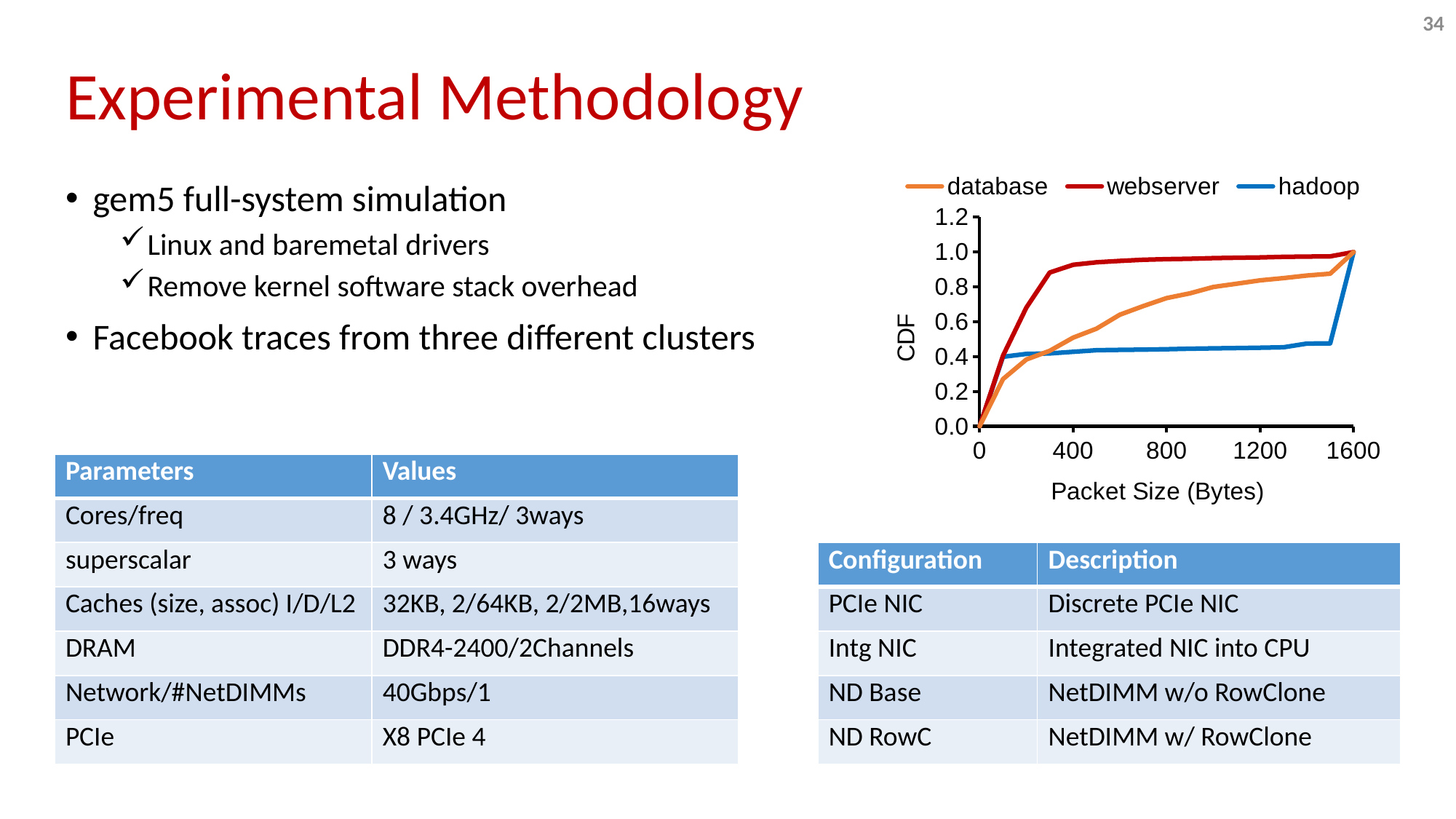

34
# Experimental Methodology

### Chart

| Category | database | webserver | hadoop |
|---|---|---|---|
gem5 full-system simulation
Linux and baremetal drivers
Remove kernel software stack overhead
Facebook traces from three different clusters

| Parameters | Values |
| --- | --- |
| Cores/freq | 8 / 3.4GHz/ 3ways |
| superscalar | 3 ways |
| Caches (size, assoc) I/D/L2 | 32KB, 2/64KB, 2/2MB,16ways |
| DRAM | DDR4-2400/2Channels |
| Network/#NetDIMMs | 40Gbps/1 |
| PCIe | X8 PCIe 4 |
| Configuration | Description |
| --- | --- |
| PCIe NIC | Discrete PCIe NIC |
| Intg NIC | Integrated NIC into CPU |
| ND Base | NetDIMM w/o RowClone |
| ND RowC | NetDIMM w/ RowClone |